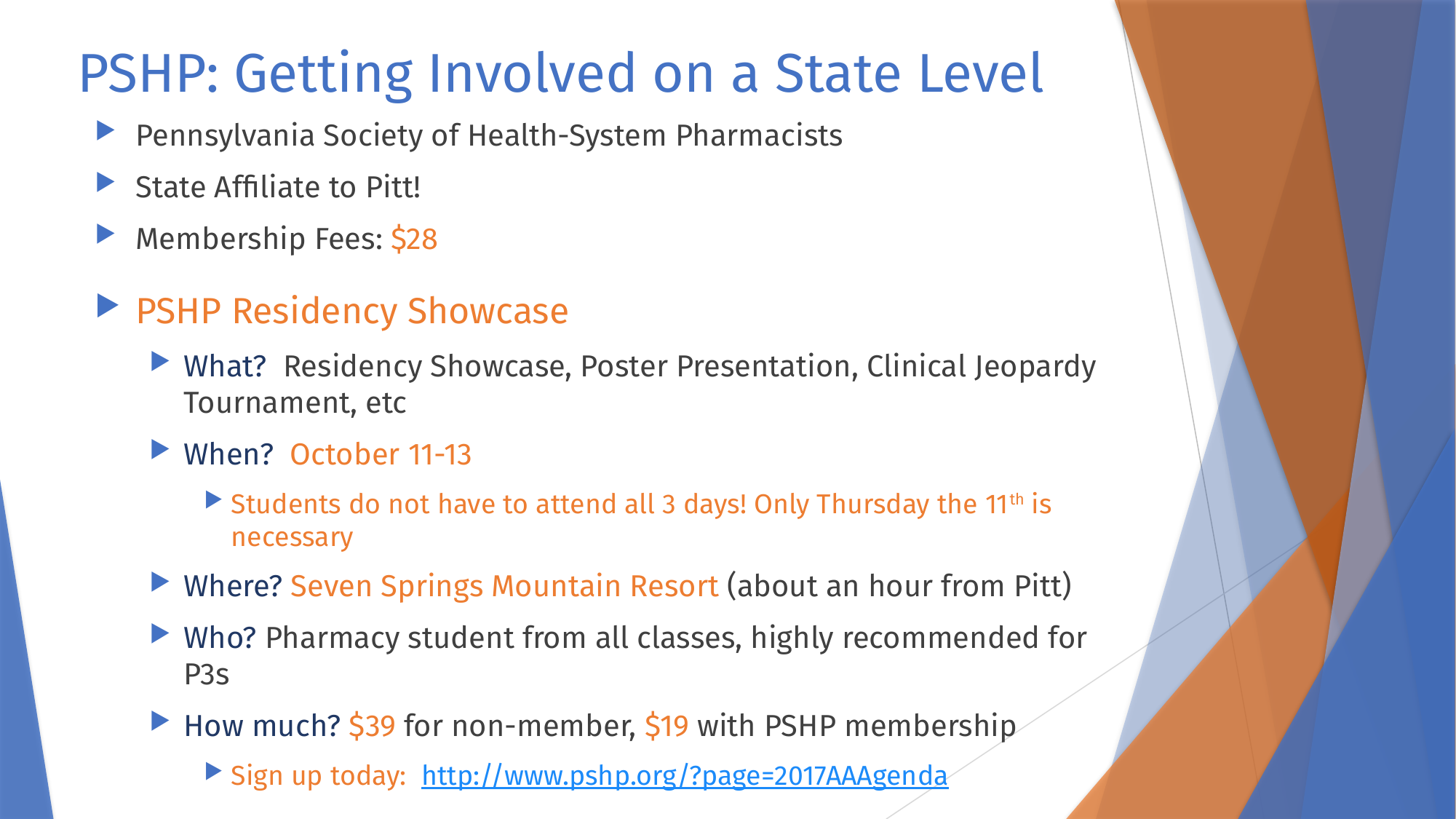

# PSHP: Getting Involved on a State Level
Pennsylvania Society of Health-System Pharmacists
State Affiliate to Pitt!
Membership Fees: $28

PSHP Residency Showcase
What?  Residency Showcase, Poster Presentation, Clinical Jeopardy Tournament, etc
When?  October 11-13
Students do not have to attend all 3 days! Only Thursday the 11th is necessary
Where? Seven Springs Mountain Resort (about an hour from Pitt)
Who? Pharmacy student from all classes, highly recommended for P3s
How much? $39 for non-member, $19 with PSHP membership
Sign up today:  http://www.pshp.org/?page=2017AAAgenda